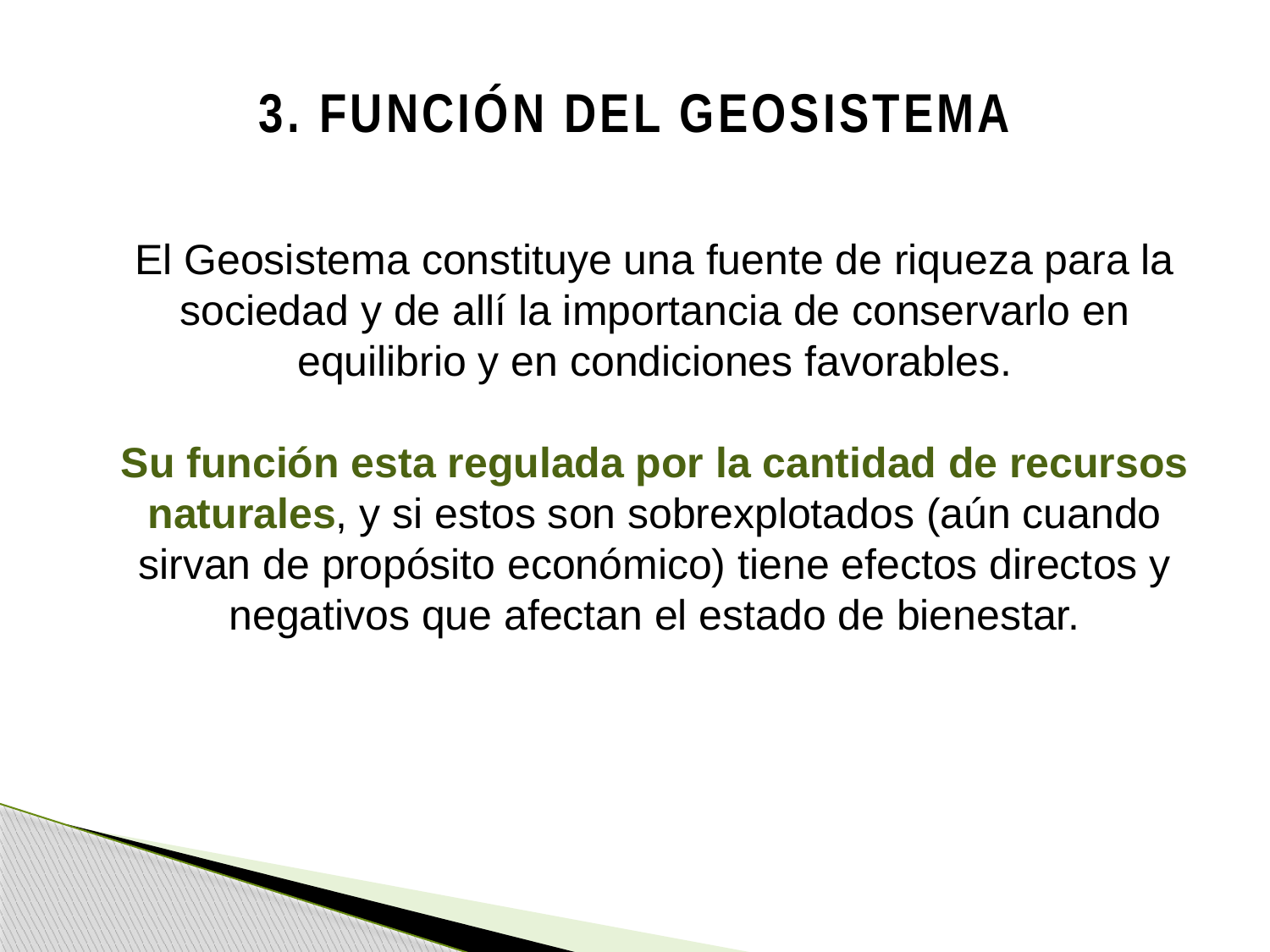

3. FUNCIÓN DEL GEOSISTEMA
El Geosistema constituye una fuente de riqueza para la sociedad y de allí la importancia de conservarlo en equilibrio y en condiciones favorables.
Su función esta regulada por la cantidad de recursos naturales, y si estos son sobrexplotados (aún cuando sirvan de propósito económico) tiene efectos directos y negativos que afectan el estado de bienestar.